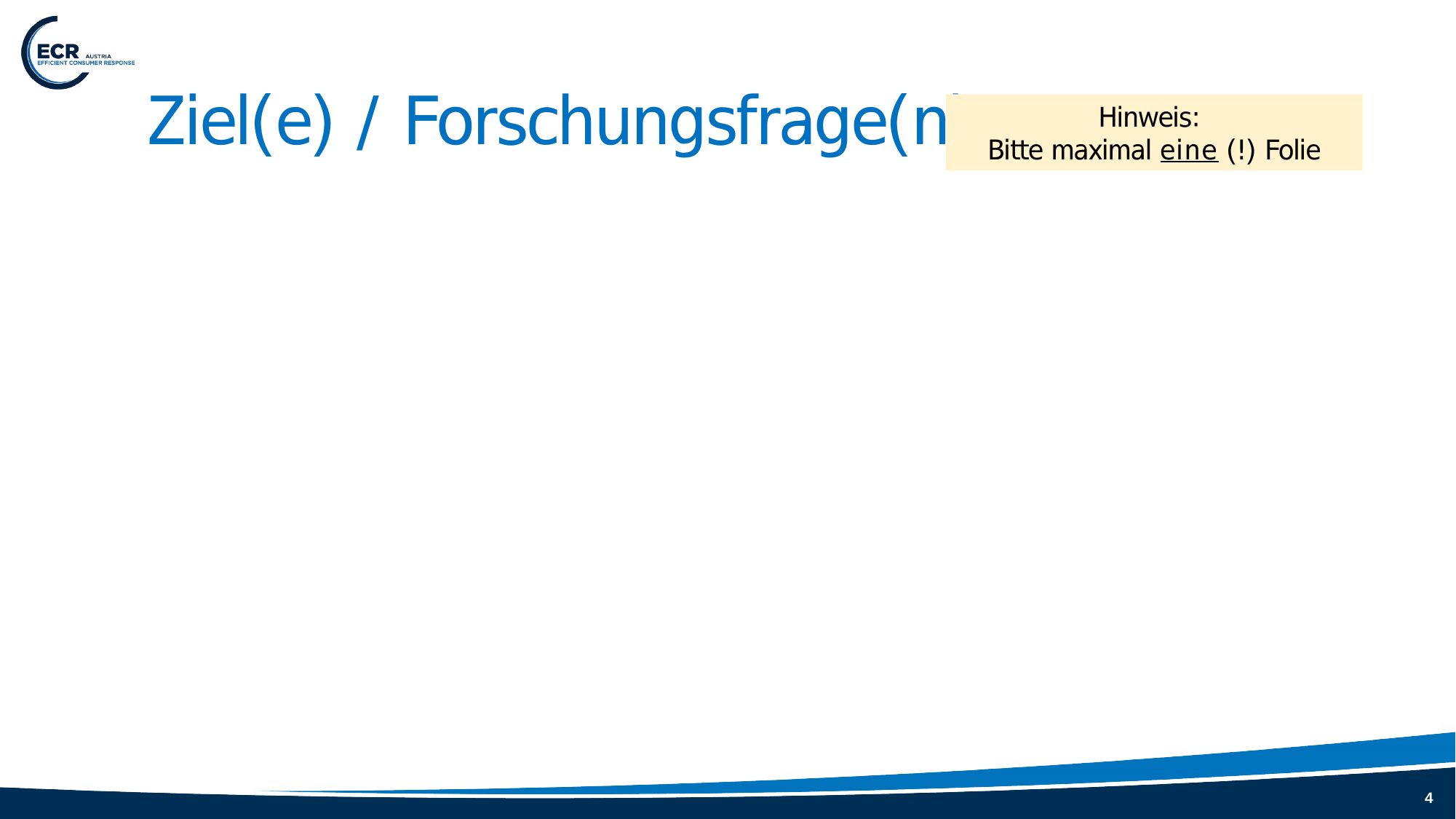

# Ziel(e) / Forschungsfrage(n)
Hinweis:
Bitte maximal eine (!) Folie

4